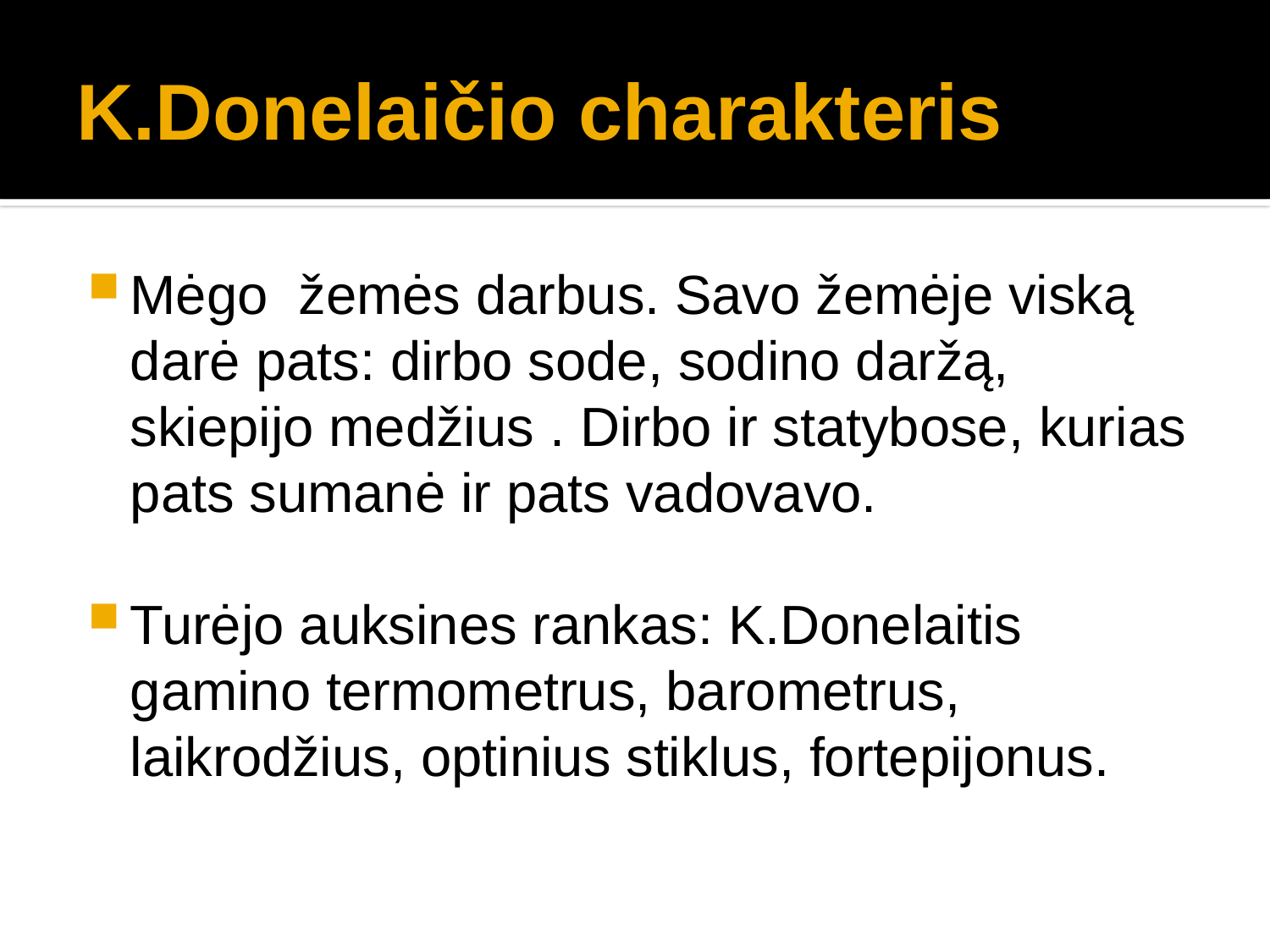

# K.Donelaičio charakteris
Mėgo  žemės darbus. Savo žemėje viską darė pats: dirbo sode, sodino daržą, skiepijo medžius . Dirbo ir statybose, kurias pats sumanė ir pats vadovavo.

Turėjo auksines rankas: K.Donelaitis gamino termometrus, barometrus, laikrodžius, optinius stiklus, fortepijonus.